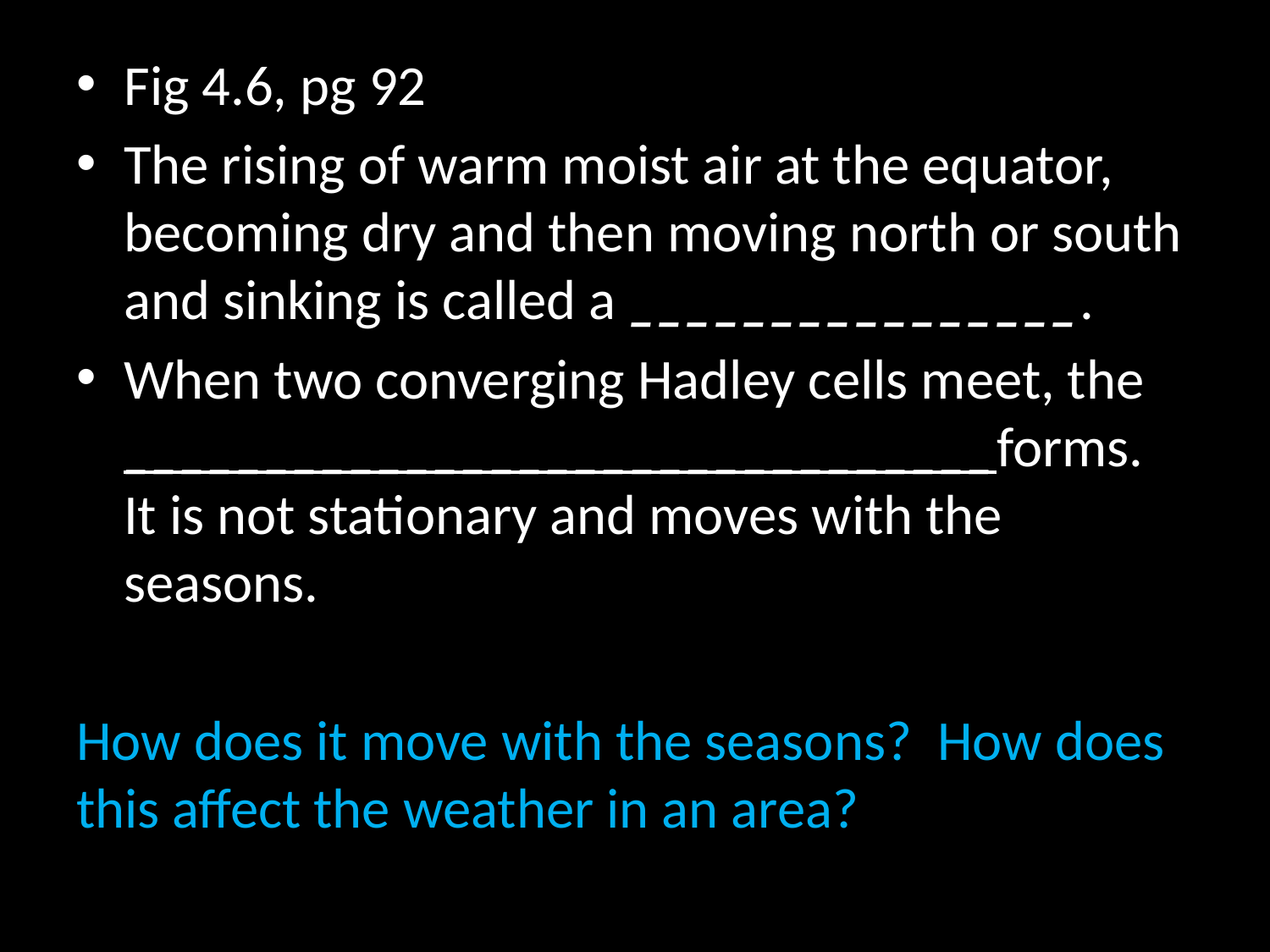

Fig 4.6, pg 92
The rising of warm moist air at the equator, becoming dry and then moving north or south and sinking is called a ________________.
When two converging Hadley cells meet, the _______________________________forms.  It is not stationary and moves with the seasons.

How does it move with the seasons?  How does this affect the weather in an area?